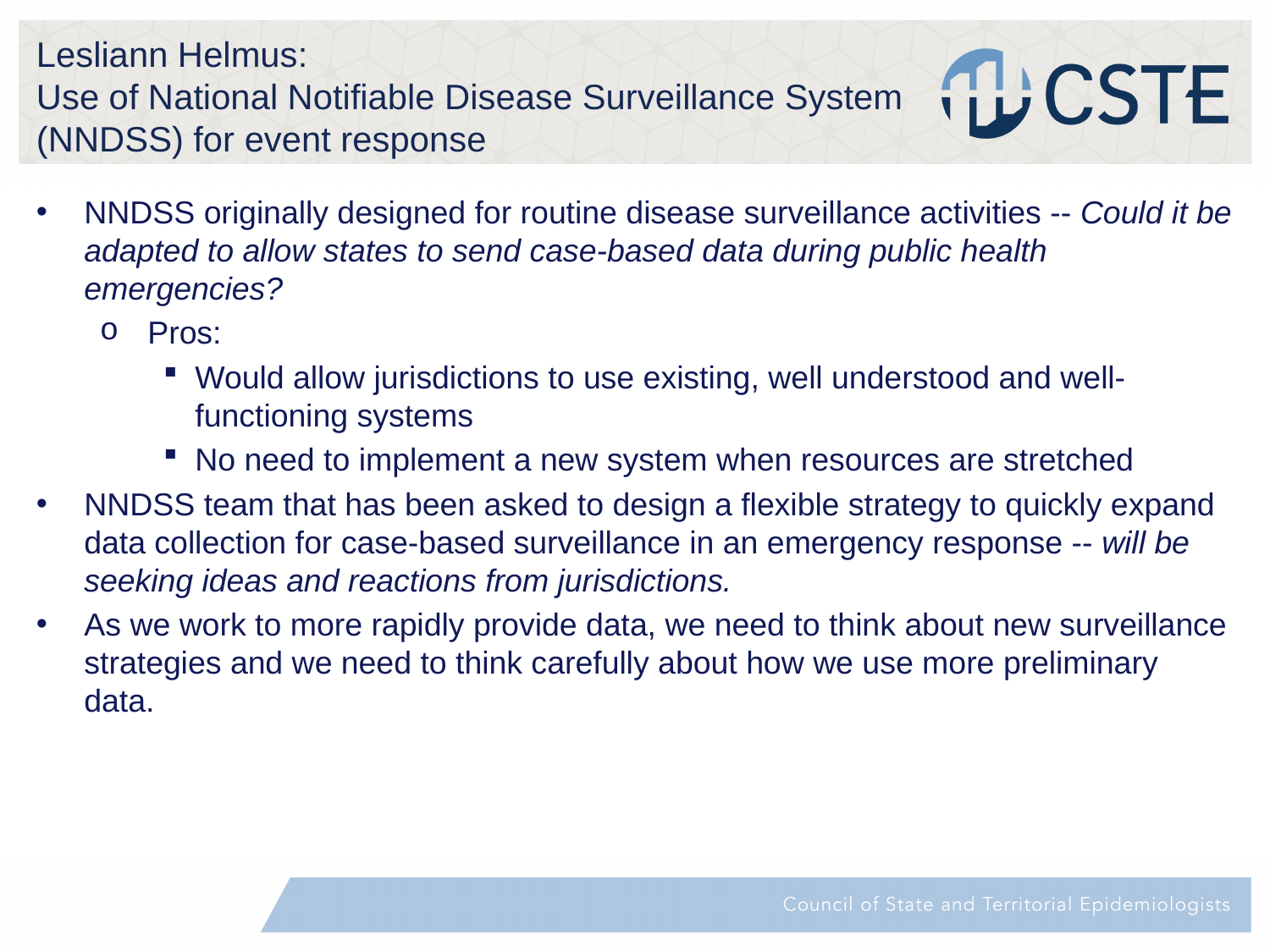

# Lesliann Helmus: Use of National Notifiable Disease Surveillance System (NNDSS) for event response
NNDSS originally designed for routine disease surveillance activities -- Could it be adapted to allow states to send case-based data during public health emergencies?
Pros:
Would allow jurisdictions to use existing, well understood and well-functioning systems
No need to implement a new system when resources are stretched
NNDSS team that has been asked to design a flexible strategy to quickly expand data collection for case-based surveillance in an emergency response -- will be seeking ideas and reactions from jurisdictions.
As we work to more rapidly provide data, we need to think about new surveillance strategies and we need to think carefully about how we use more preliminary data.